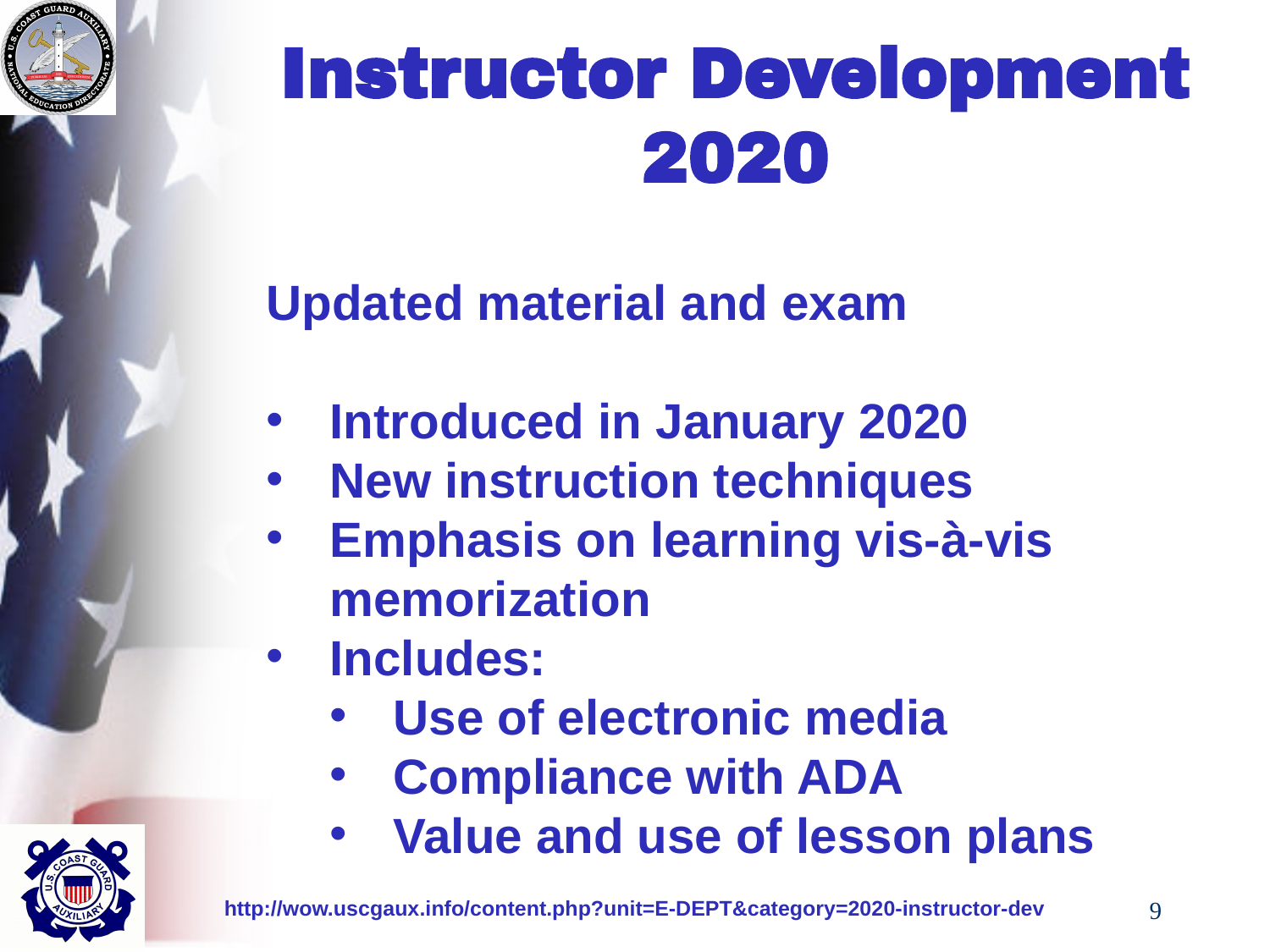

# Instructor Development 2020

Updated material and exam

Introduced in January 2020
New instruction techniques
Emphasis on learning vis-à-vis memorization
Includes:
Use of electronic media
Compliance with ADA
Value and use of lesson plans

9
http://wow.uscgaux.info/content.php?unit=E-DEPT&category=2020-instructor-dev